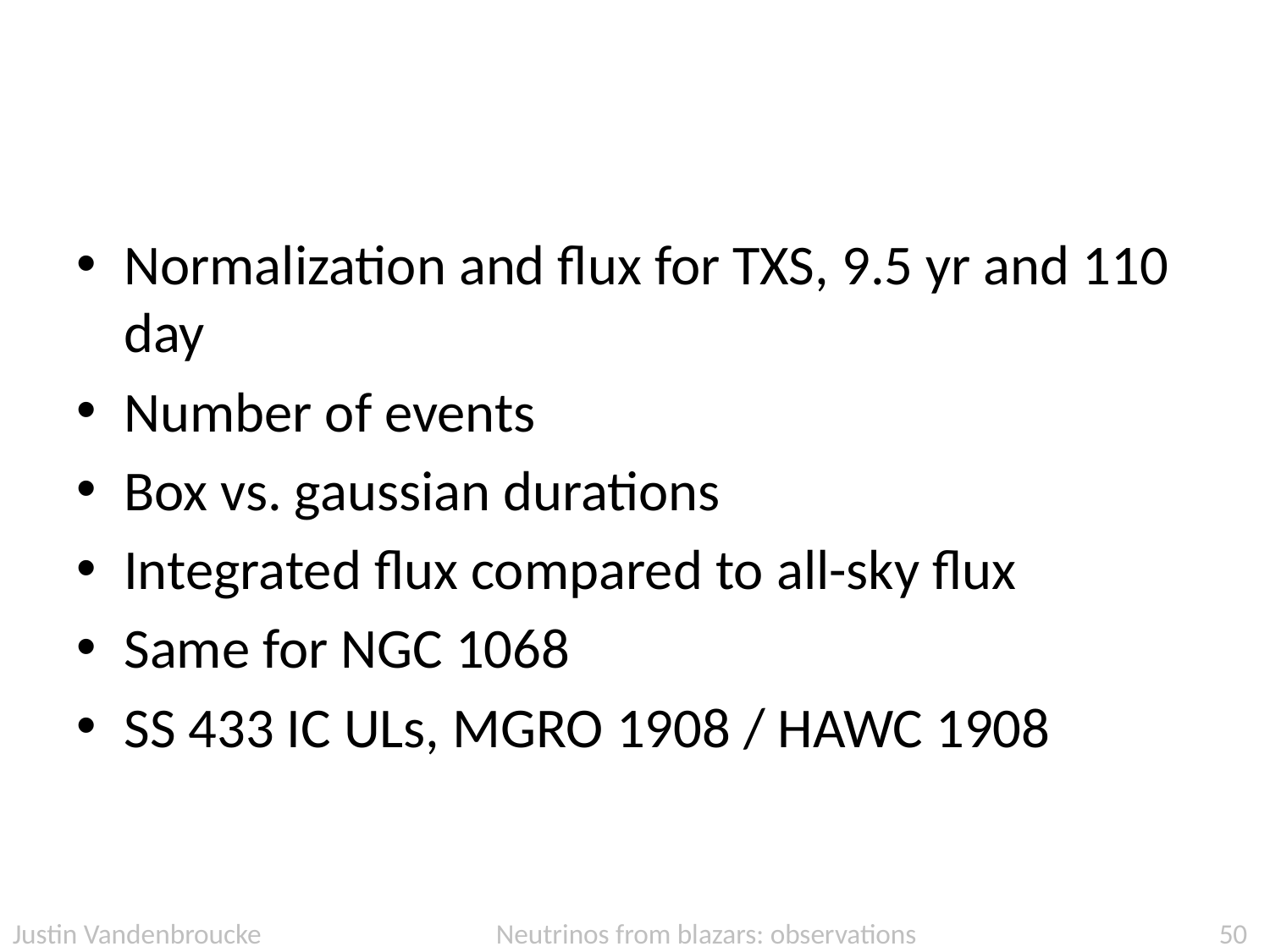

#
Normalization and flux for TXS, 9.5 yr and 110 day
Number of events
Box vs. gaussian durations
Integrated flux compared to all-sky flux
Same for NGC 1068
SS 433 IC ULs, MGRO 1908 / HAWC 1908
Justin Vandenbroucke                                     Neutrinos from blazars: observations
50